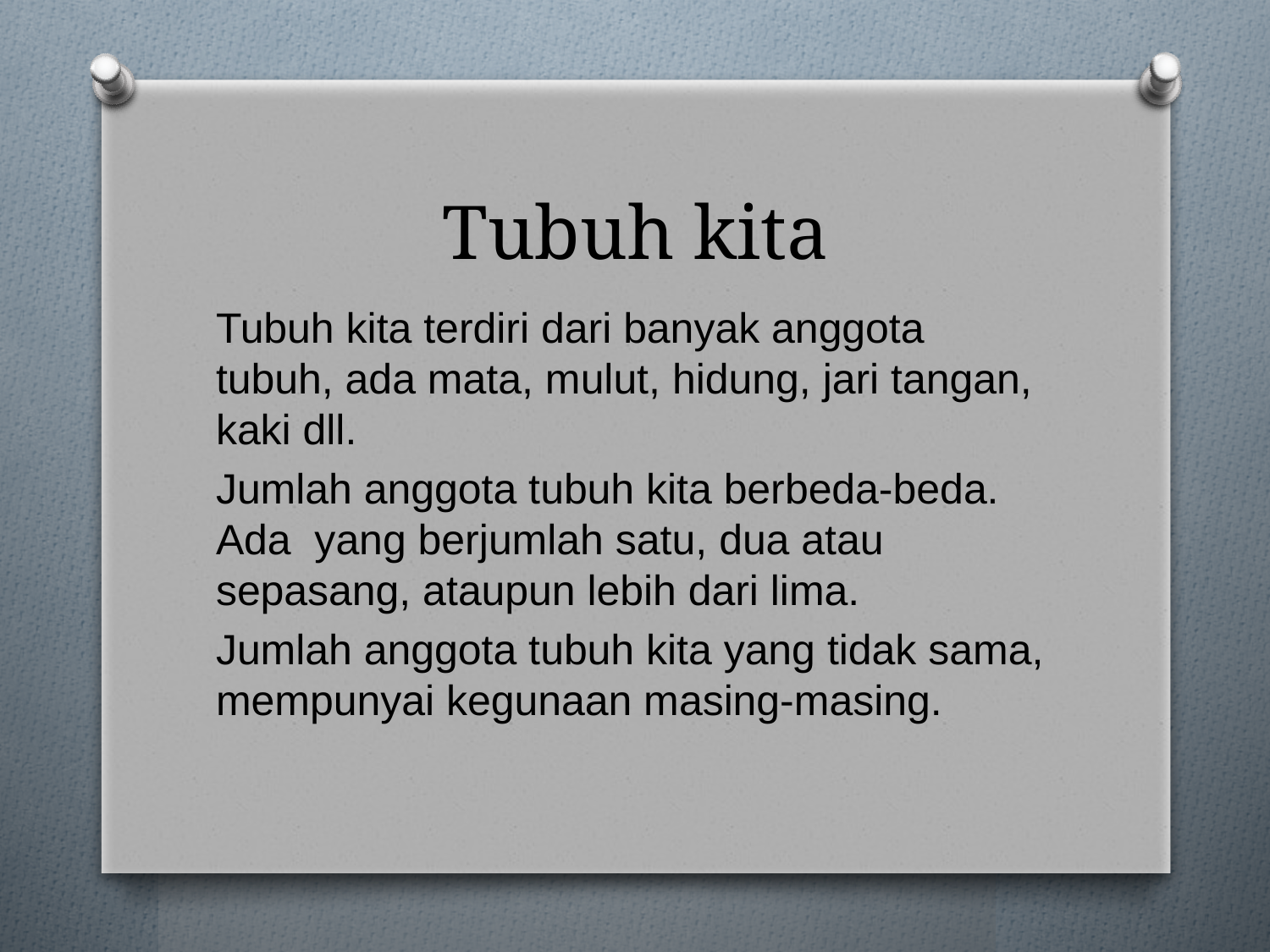

# Tubuh kita
Tubuh kita terdiri dari banyak anggota tubuh, ada mata, mulut, hidung, jari tangan, kaki dll.
Jumlah anggota tubuh kita berbeda-beda. Ada  yang berjumlah satu, dua atau sepasang, ataupun lebih dari lima.
Jumlah anggota tubuh kita yang tidak sama, mempunyai kegunaan masing-masing.